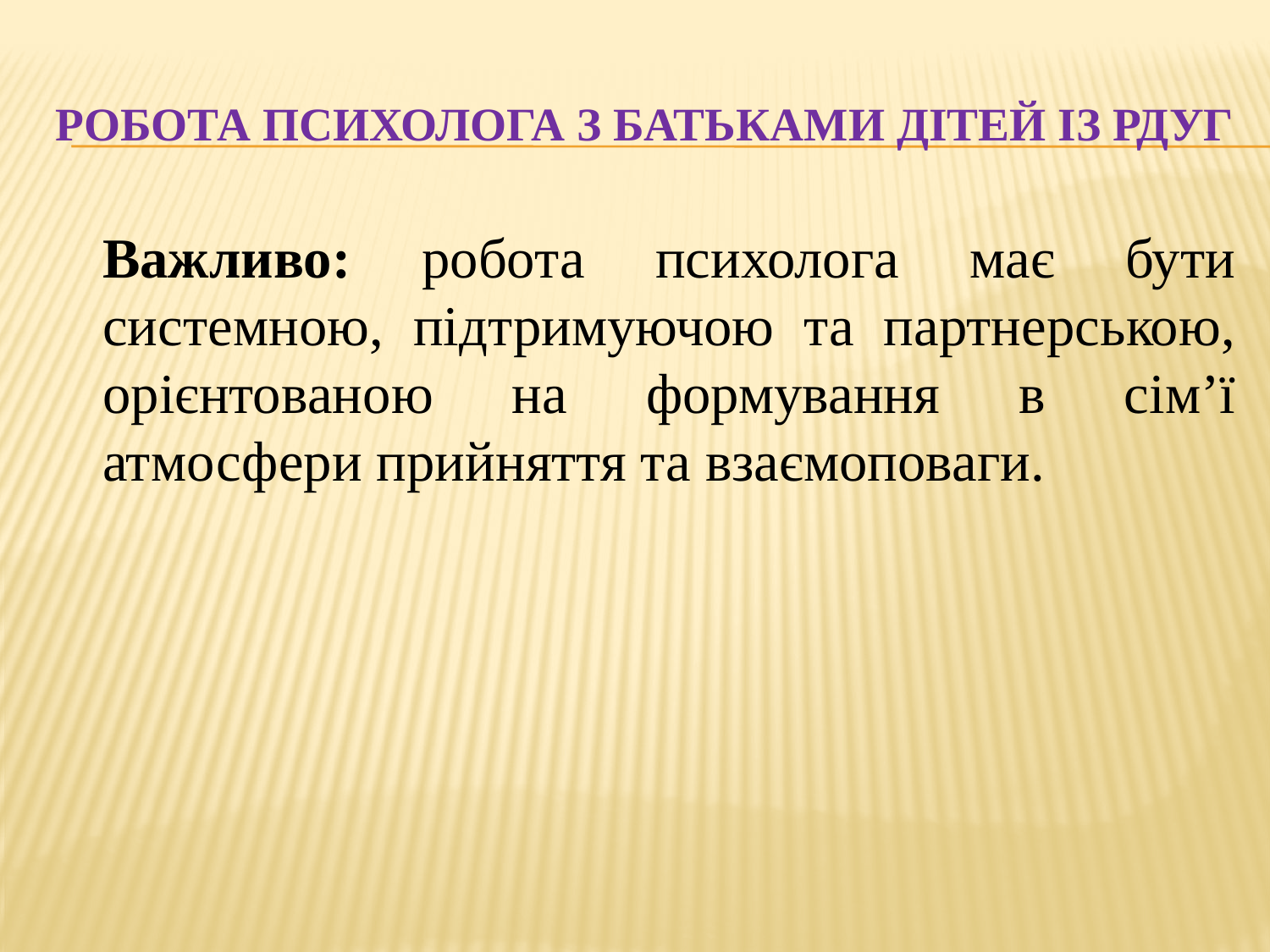

# Робота психолога з батьками дітей із РДУГ
	Важливо: робота психолога має бути системною, підтримуючою та партнерською, орієнтованою на формування в сім’ї атмосфери прийняття та взаємоповаги.